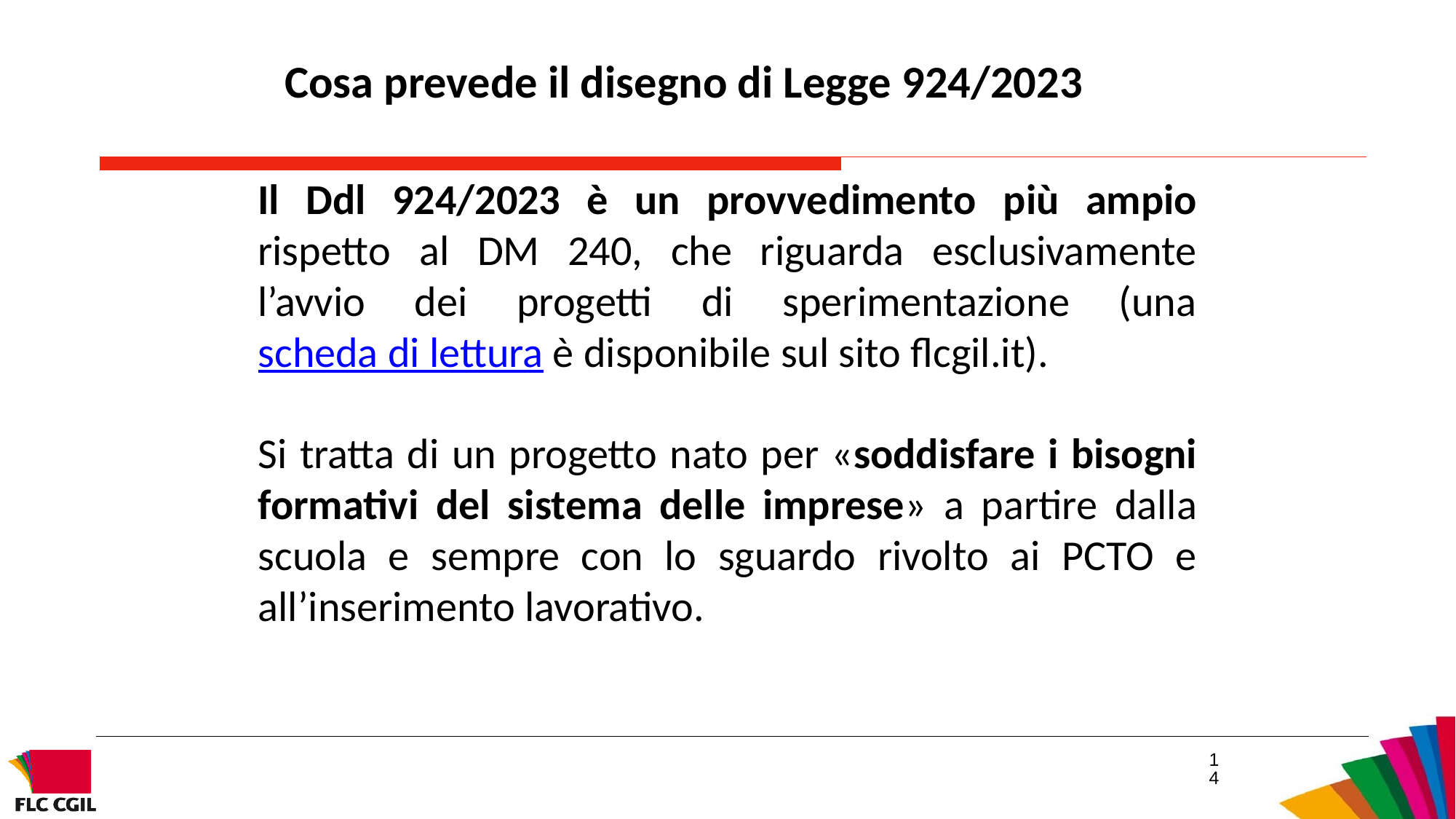

Cosa prevede il disegno di Legge 924/2023
Il Ddl 924/2023 è un provvedimento più ampio rispetto al DM 240, che riguarda esclusivamente l’avvio dei progetti di sperimentazione (una scheda di lettura è disponibile sul sito flcgil.it).

Si tratta di un progetto nato per «soddisfare i bisogni formativi del sistema delle imprese» a partire dalla scuola e sempre con lo sguardo rivolto ai PCTO e all’inserimento lavorativo.
14